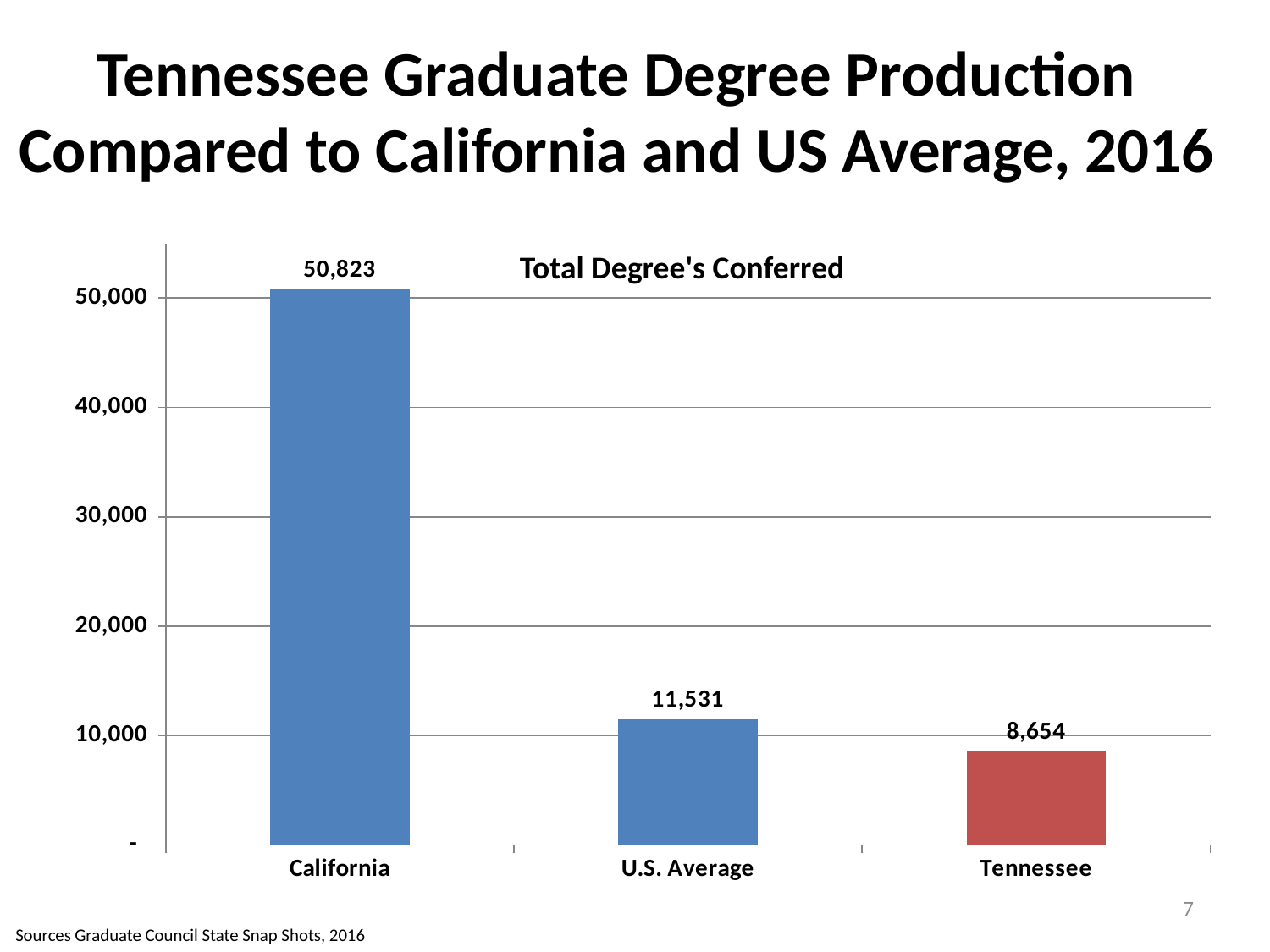

# Tennessee Graduate Degree Production Compared to California and US Average, 2016

### Chart

| Category |  |
|---|---|
| California | 50823.0 |
| U.S. Average | 11530.86274509804 |
| Tennessee | 8654.0 |
Total Degree's Conferred
7
Sources Graduate Council State Snap Shots, 2016